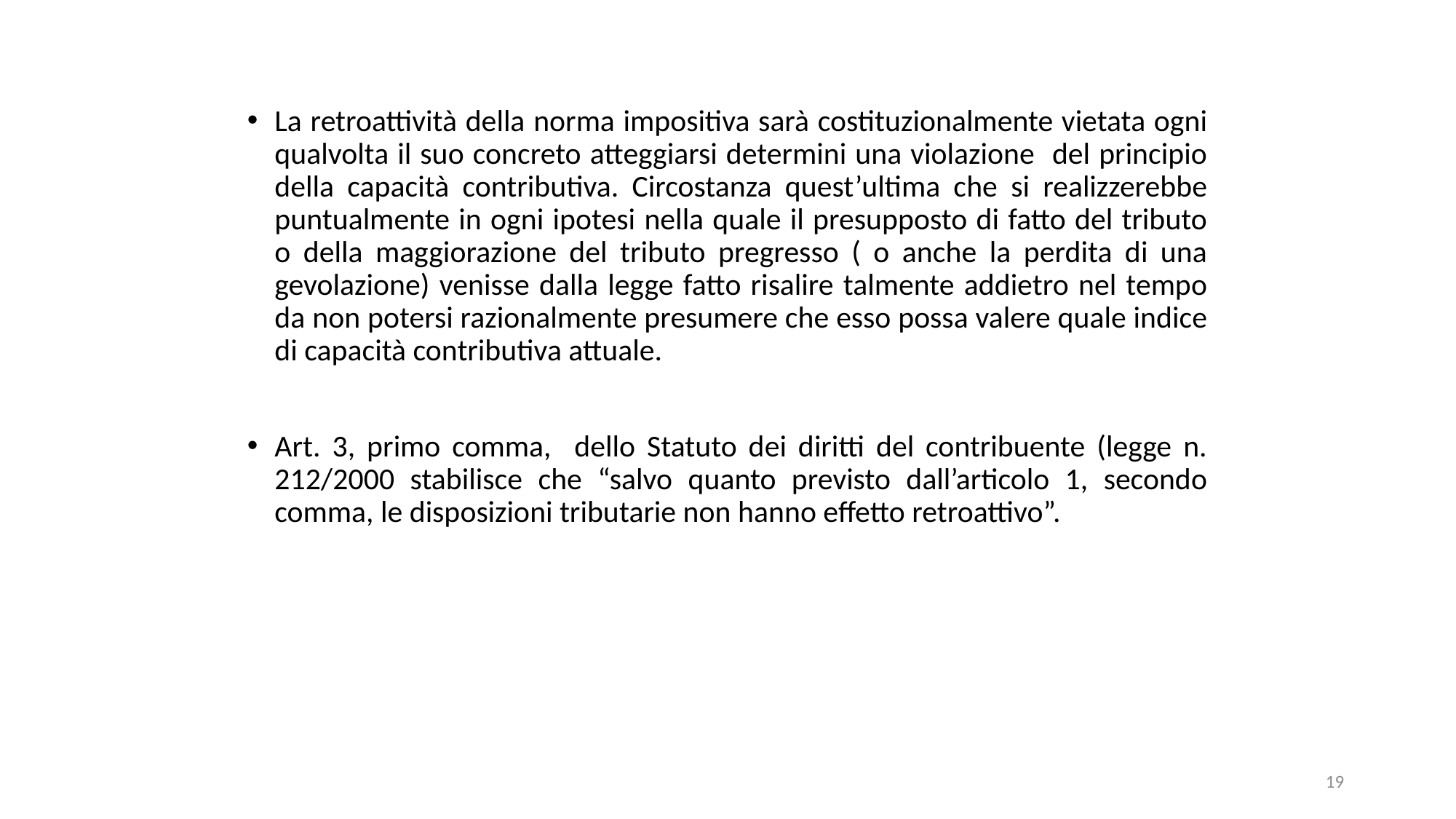

La retroattività della norma impositiva sarà costituzionalmente vietata ogni qualvolta il suo concreto atteggiarsi determini una violazione  del principio della capacità contributiva. Circostanza quest’ultima che si realizzerebbe puntualmente in ogni ipotesi nella quale il presupposto di fatto del tributo o della maggiorazione del tributo pregresso ( o anche la perdita di una gevolazione) venisse dalla legge fatto risalire talmente addietro nel tempo da non potersi razionalmente presumere che esso possa valere quale indice di capacità contributiva attuale.

Art. 3, primo comma,  dello Statuto dei diritti del contribuente (legge n. 212/2000 stabilisce che “salvo quanto previsto dall’articolo 1, secondo comma, le disposizioni tributarie non hanno effetto retroattivo”.
19